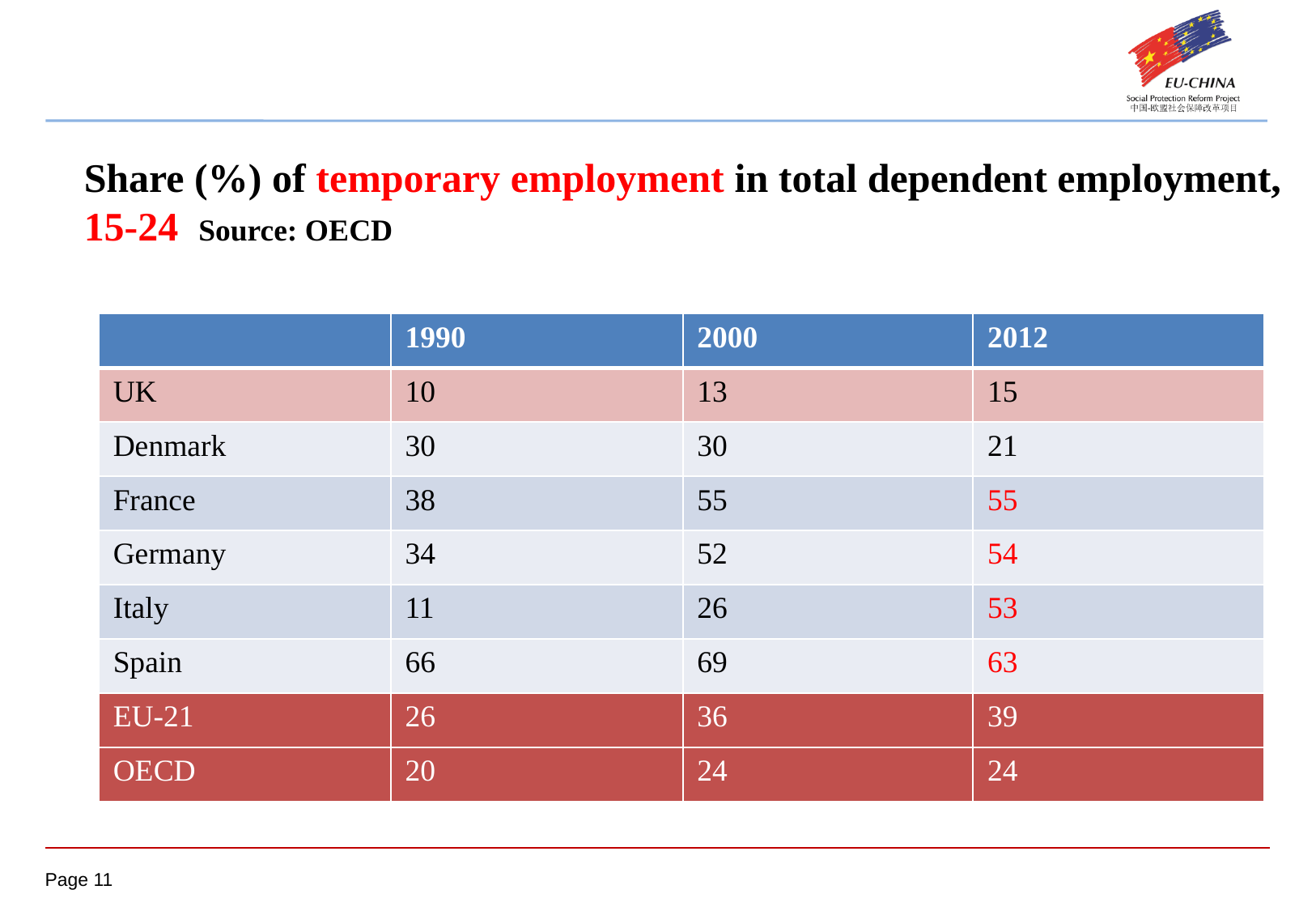

# Share (%) of temporary employment in total dependent employment, 15-24  Source: OECD
|  | 1990 | 2000 | 2012 |
| --- | --- | --- | --- |
| UK | 10 | 13 | 15 |
| Denmark | 30 | 30 | 21 |
| France | 38 | 55 | 55 |
| Germany | 34 | 52 | 54 |
| Italy | 11 | 26 | 53 |
| Spain | 66 | 69 | 63 |
| EU-21 | 26 | 36 | 39 |
| OECD | 20 | 24 | 24 |